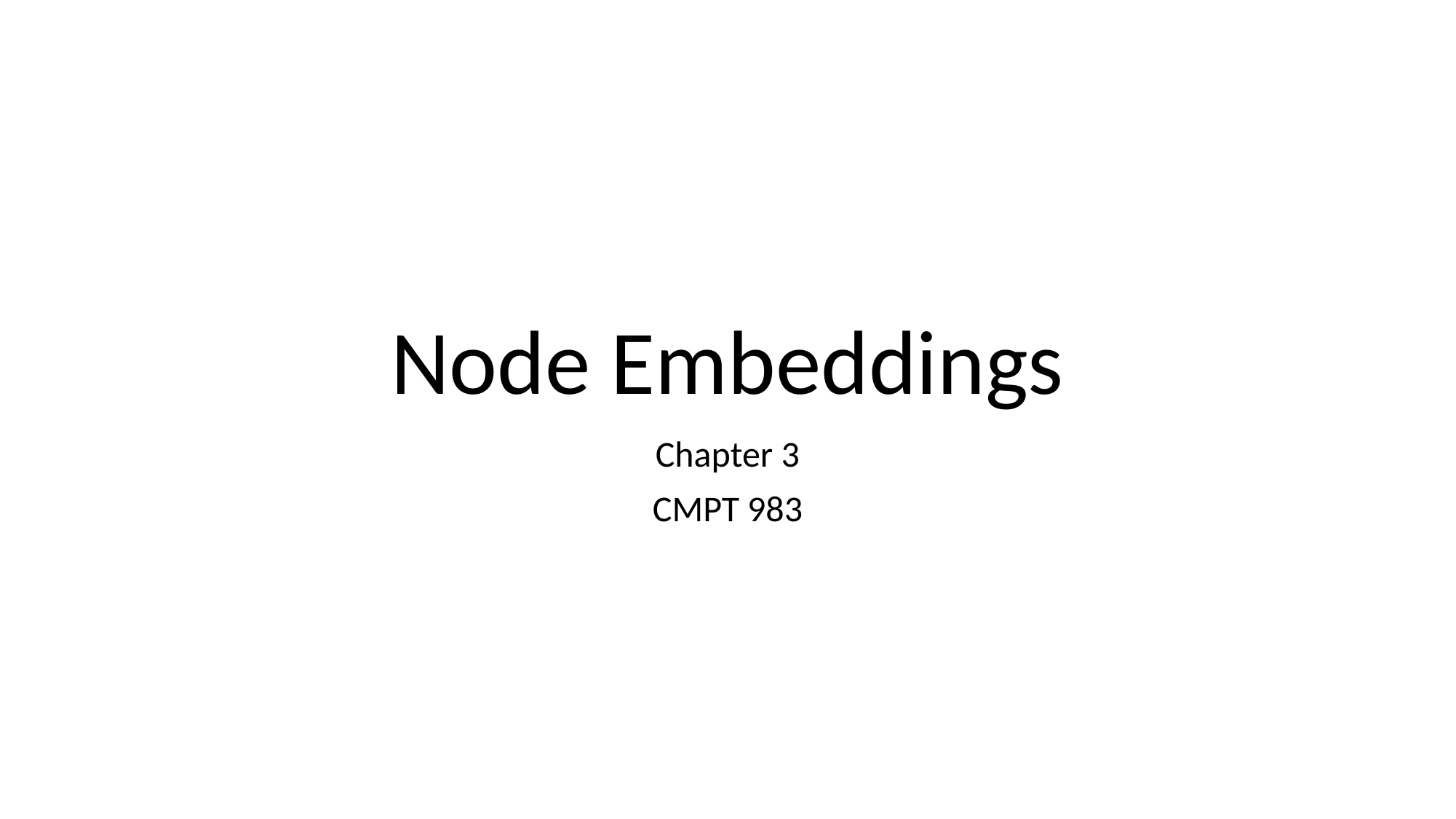

# Node Embeddings
Chapter 3
CMPT 983